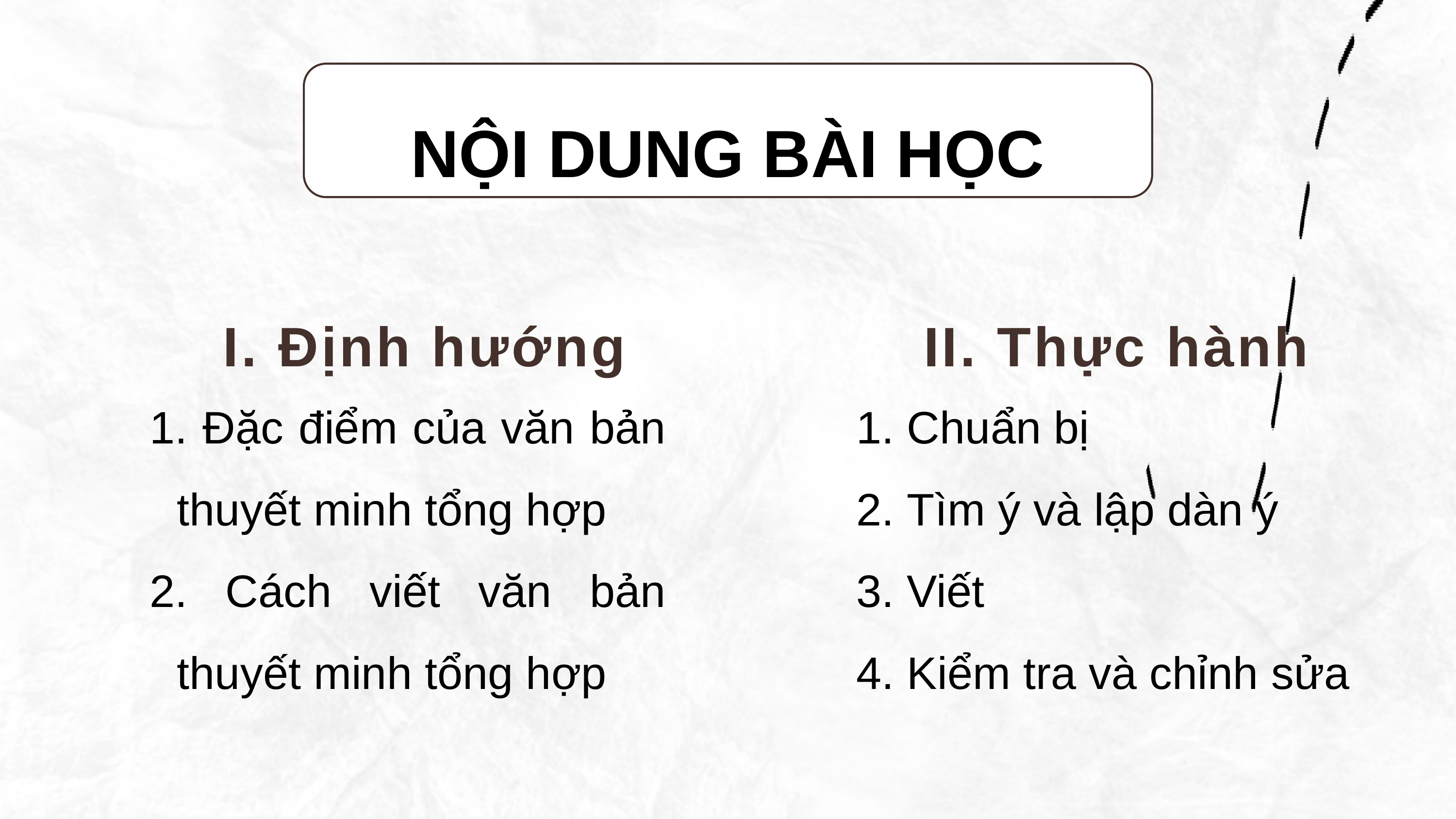

NỘI DUNG BÀI HỌC

I. Định hướng
II. Thực hành
 Đặc điểm của văn bản thuyết minh tổng hợp
 Cách viết văn bản thuyết minh tổng hợp
 Chuẩn bị
 Tìm ý và lập dàn ý
 Viết
 Kiểm tra và chỉnh sửa